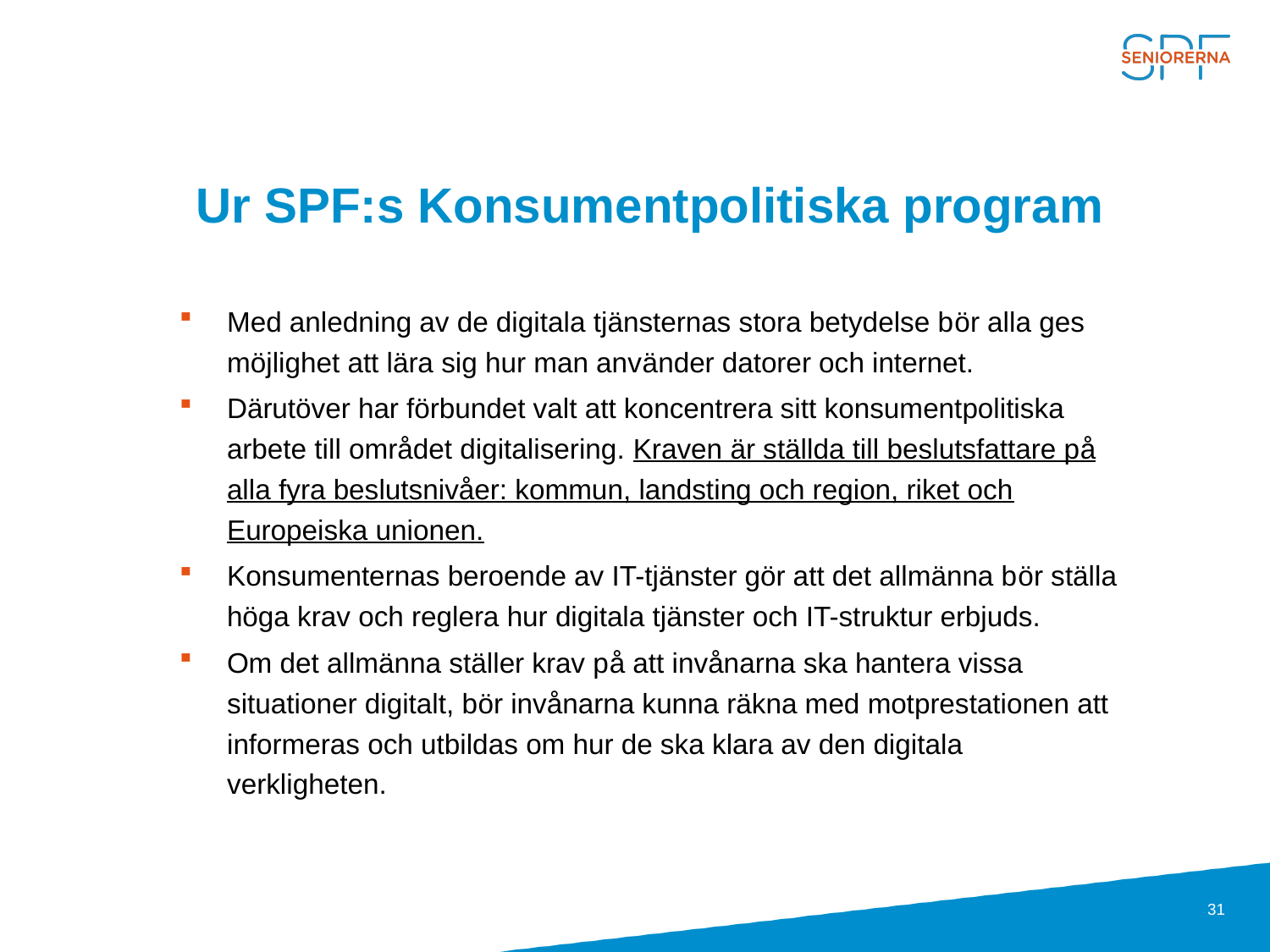

# Ur SPF:s Konsumentpolitiska program
Med anledning av de digitala tjänsternas stora betydelse bör alla ges möjlighet att lära sig hur man använder datorer och internet.
Därutöver har förbundet valt att koncentrera sitt konsumentpolitiska arbete till området digitalisering. Kraven är ställda till beslutsfattare på alla fyra beslutsnivåer: kommun, landsting och region, riket och Europeiska unionen.
Konsumenternas beroende av IT-tjänster gör att det allmänna bör ställa höga krav och reglera hur digitala tjänster och IT-struktur erbjuds.
Om det allmänna ställer krav på att invånarna ska hantera vissa situationer digitalt, bör invånarna kunna räkna med motprestationen att informeras och utbildas om hur de ska klara av den digitala verkligheten.

31